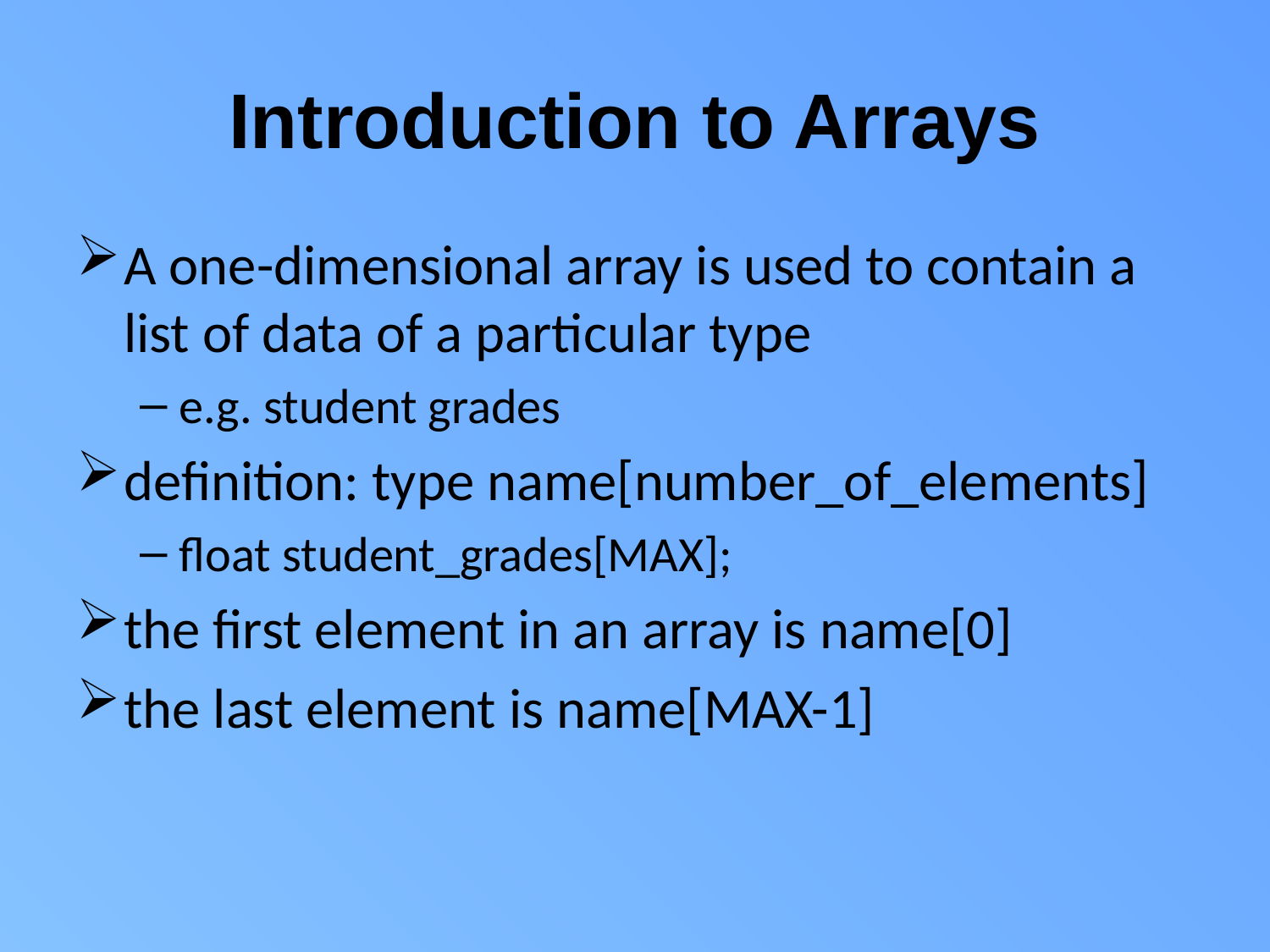

# Introduction to Arrays
A one-dimensional array is used to contain a list of data of a particular type
e.g. student grades
definition: type name[number_of_elements]
float student_grades[MAX];
the first element in an array is name[0]
the last element is name[MAX-1]